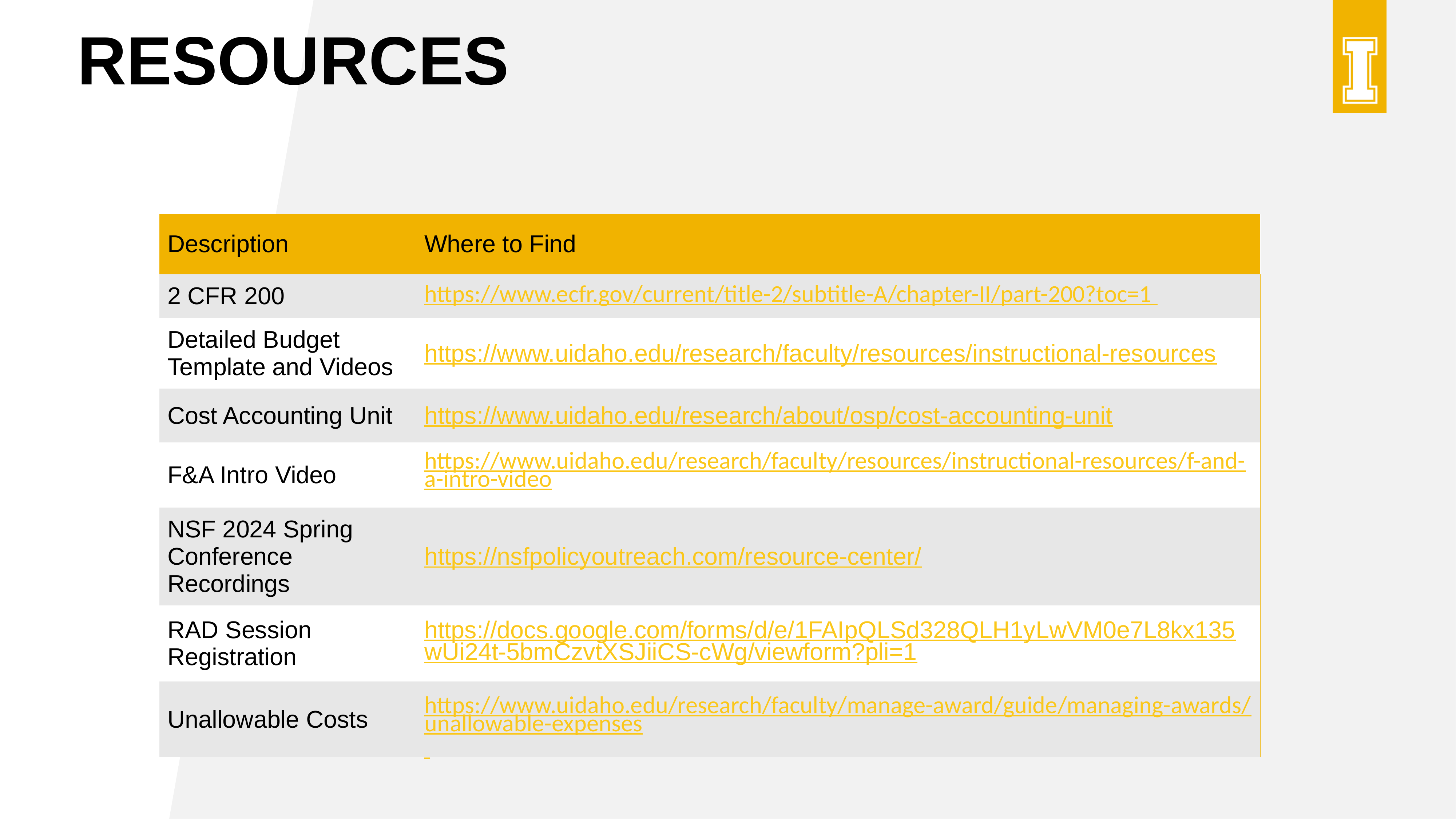

# resources
| Description | Where to Find |
| --- | --- |
| 2 CFR 200 | https://www.ecfr.gov/current/title-2/subtitle-A/chapter-II/part-200?toc=1 |
| Detailed Budget Template and Videos | https://www.uidaho.edu/research/faculty/resources/instructional-resources |
| Cost Accounting Unit | https://www.uidaho.edu/research/about/osp/cost-accounting-unit |
| F&A Intro Video | https://www.uidaho.edu/research/faculty/resources/instructional-resources/f-and-a-intro-video |
| NSF 2024 Spring Conference Recordings | https://nsfpolicyoutreach.com/resource-center/ |
| RAD Session Registration | https://docs.google.com/forms/d/e/1FAIpQLSd328QLH1yLwVM0e7L8kx135wUi24t-5bmCzvtXSJiiCS-cWg/viewform?pli=1 |
| Unallowable Costs | https://www.uidaho.edu/research/faculty/manage-award/guide/managing-awards/unallowable-expenses |